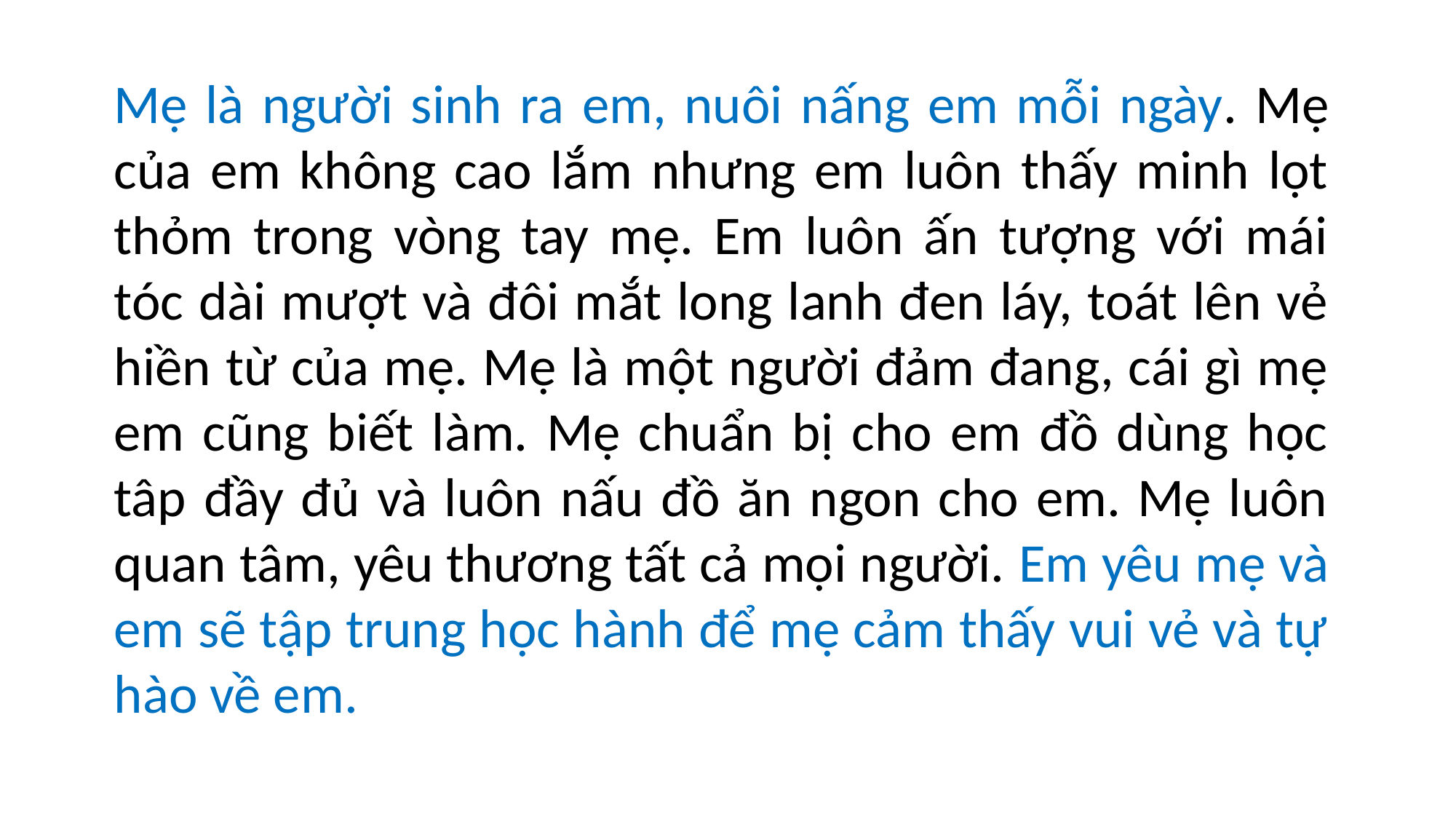

# Mẹ là người sinh ra em, nuôi nấng em mỗi ngày. Mẹ của em không cao lắm nhưng em luôn thấy minh lọt thỏm trong vòng tay mẹ. Em luôn ấn tượng với mái tóc dài mượt và đôi mắt long lanh đen láy, toát lên vẻ hiền từ của mẹ. Mẹ là một người đảm đang, cái gì mẹ em cũng biết làm. Mẹ chuẩn bị cho em đồ dùng học tâp đầy đủ và luôn nấu đồ ăn ngon cho em. Mẹ luôn quan tâm, yêu thương tất cả mọi người. Em yêu mẹ và em sẽ tập trung học hành để mẹ cảm thấy vui vẻ và tự hào về em.